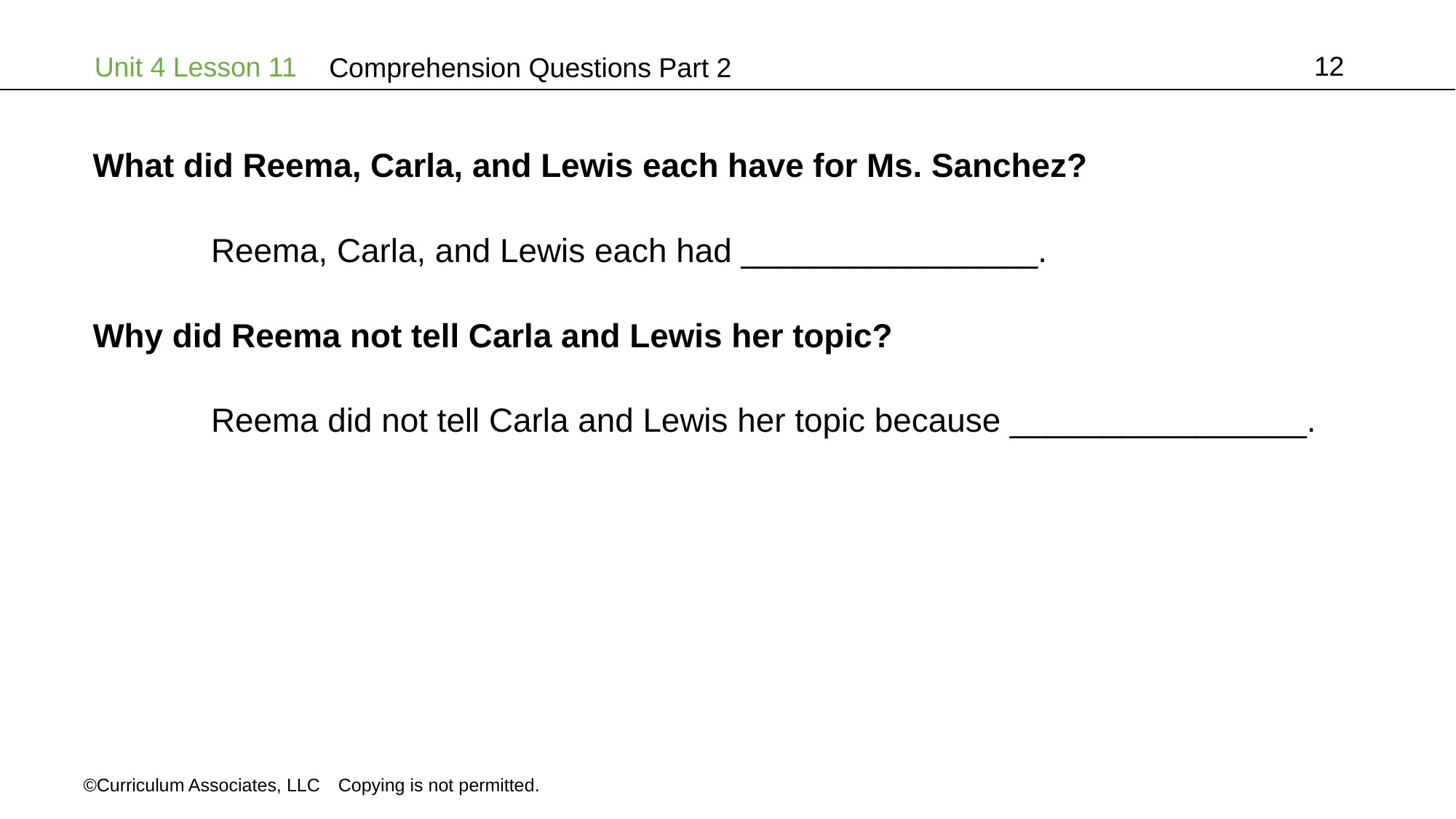

12
# Comprehension Questions Part 2

What did Reema, Carla, and Lewis each have for Ms. Sanchez?
	 Reema, Carla, and Lewis each had ________________.
Why did Reema not tell Carla and Lewis her topic?
	 Reema did not tell Carla and Lewis her topic because ________________.